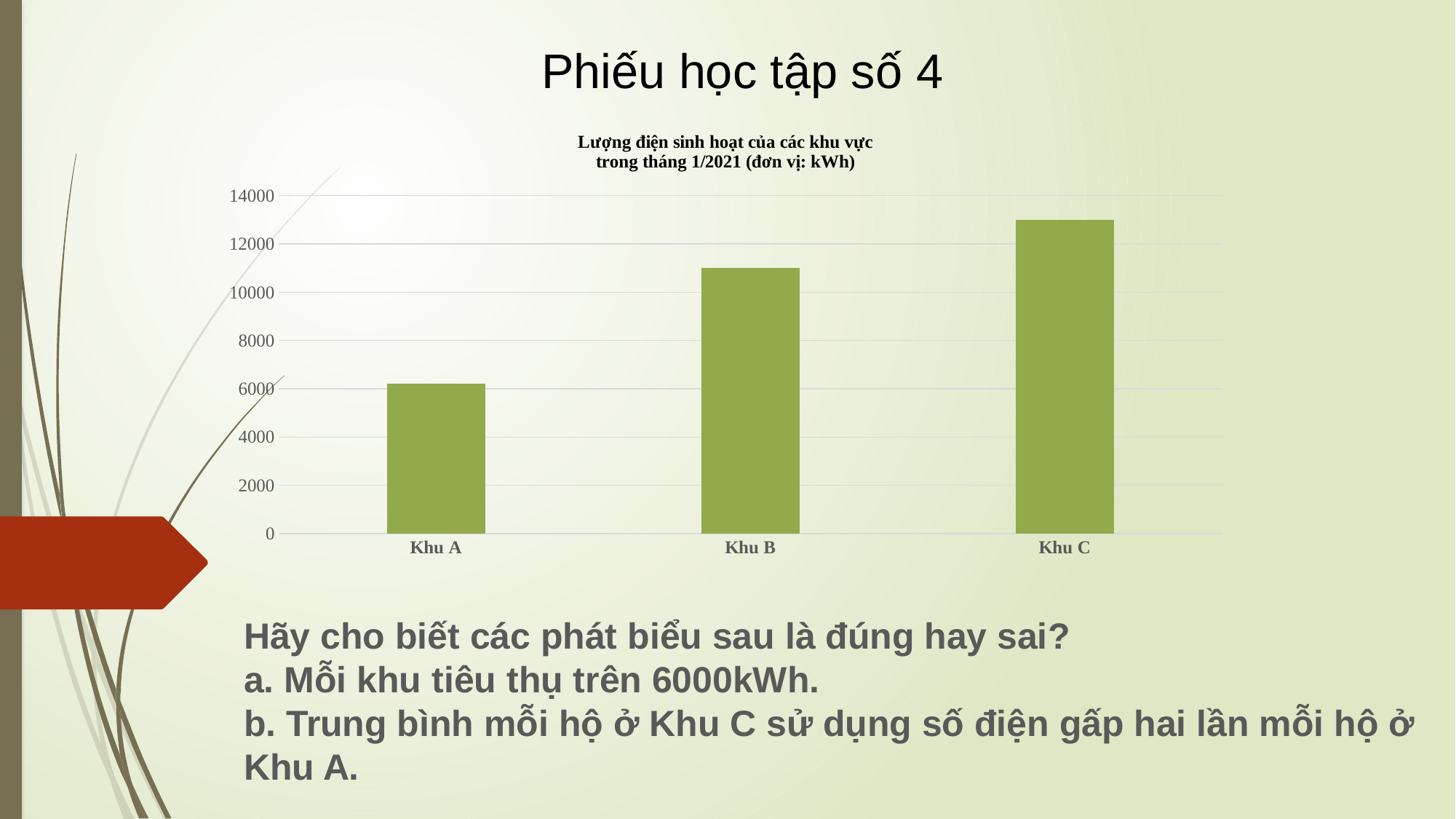

Phiếu học tập số 4

### Chart: Lượng điện sinh hoạt của các khu vực
trong tháng 1/2021 (đơn vị: kWh)

| Category |  |
|---|---|
| Khu A | 6200.0 |
| Khu B | 11000.0 |
| Khu C | 13000.0 |
Hãy cho biết các phát biểu sau là đúng hay sai?
a. Mỗi khu tiêu thụ trên 6000kWh.
b. Trung bình mỗi hộ ở Khu C sử dụng số điện gấp hai lần mỗi hộ ở Khu A.